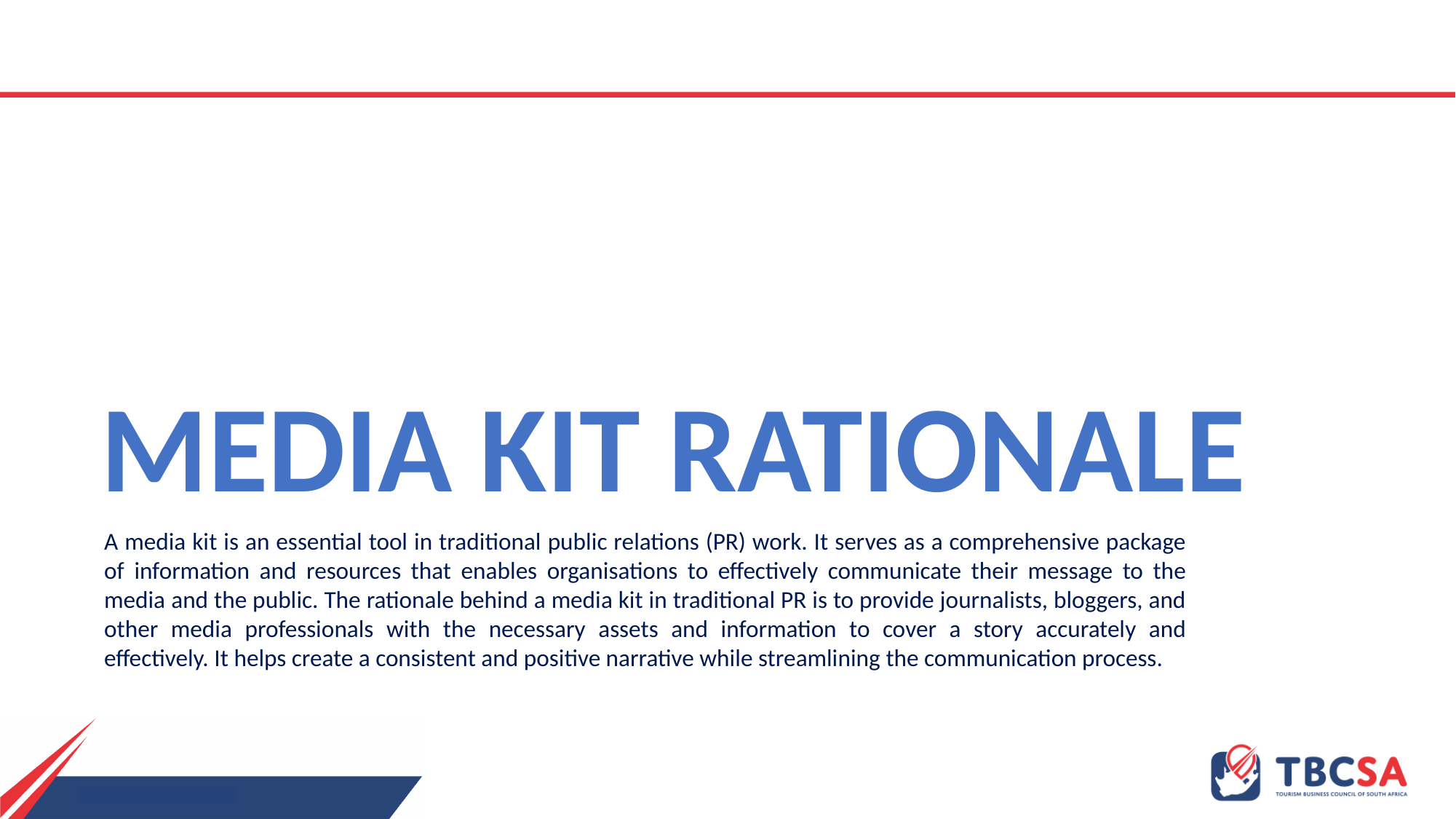

MEDIA KIT RATIONALE
A media kit is an essential tool in traditional public relations (PR) work. It serves as a comprehensive package of information and resources that enables organisations to effectively communicate their message to the media and the public. The rationale behind a media kit in traditional PR is to provide journalists, bloggers, and other media professionals with the necessary assets and information to cover a story accurately and effectively. It helps create a consistent and positive narrative while streamlining the communication process.